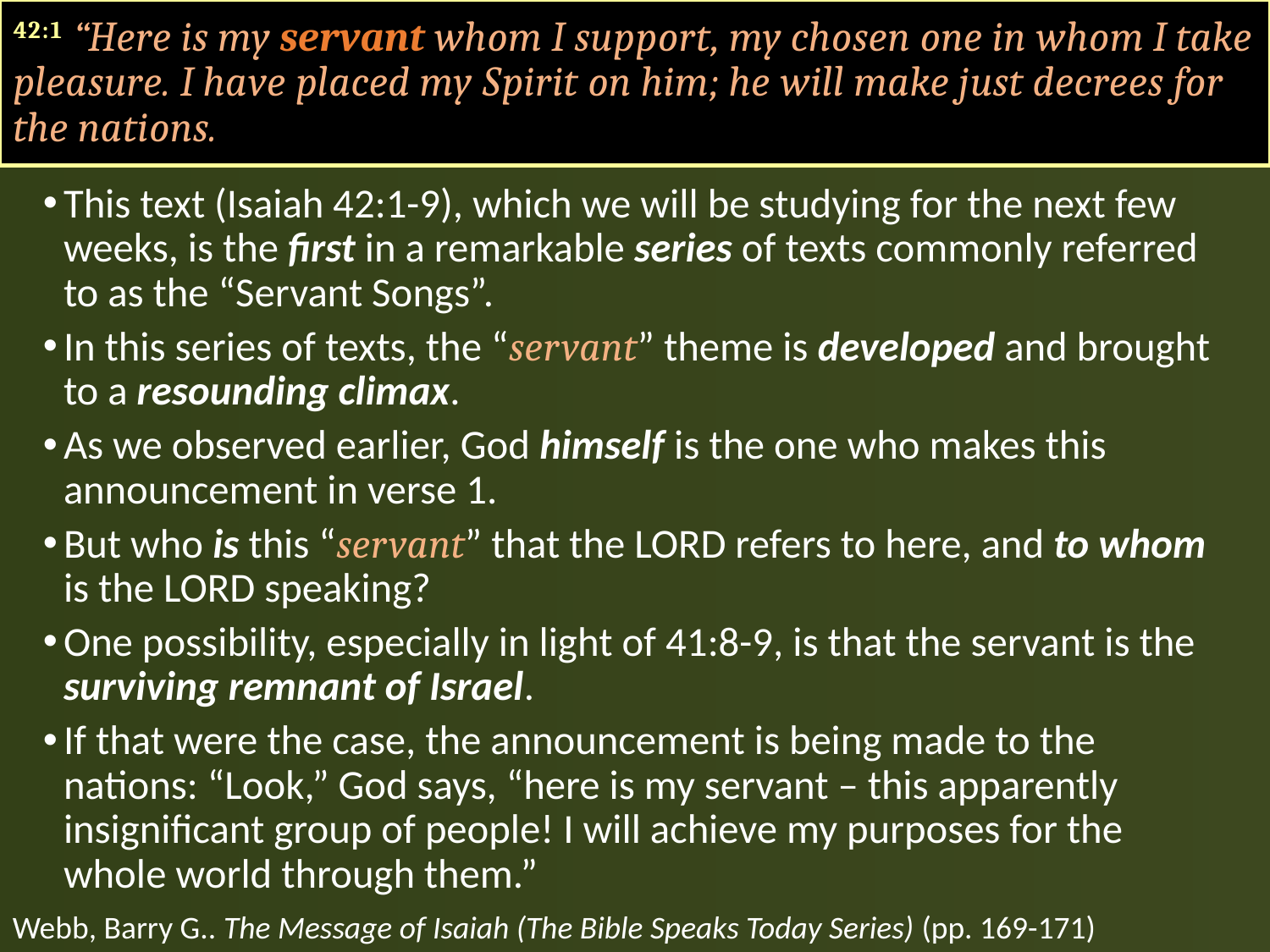

42:1 “Here is my servant whom I support, my chosen one in whom I take pleasure. I have placed my Spirit on him; he will make just decrees for the nations.
This text (Isaiah 42:1-9), which we will be studying for the next few weeks, is the first in a remarkable series of texts commonly referred to as the “Servant Songs”.
In this series of texts, the “servant” theme is developed and brought to a resounding climax.
As we observed earlier, God himself is the one who makes this announcement in verse 1.
But who is this “servant” that the LORD refers to here, and to whom is the LORD speaking?
One possibility, especially in light of 41:8-9, is that the servant is the surviving remnant of Israel.
If that were the case, the announcement is being made to the nations: “Look,” God says, “here is my servant – this apparently insignificant group of people! I will achieve my purposes for the whole world through them.”
Webb, Barry G.. The Message of Isaiah (The Bible Speaks Today Series) (pp. 169-171)